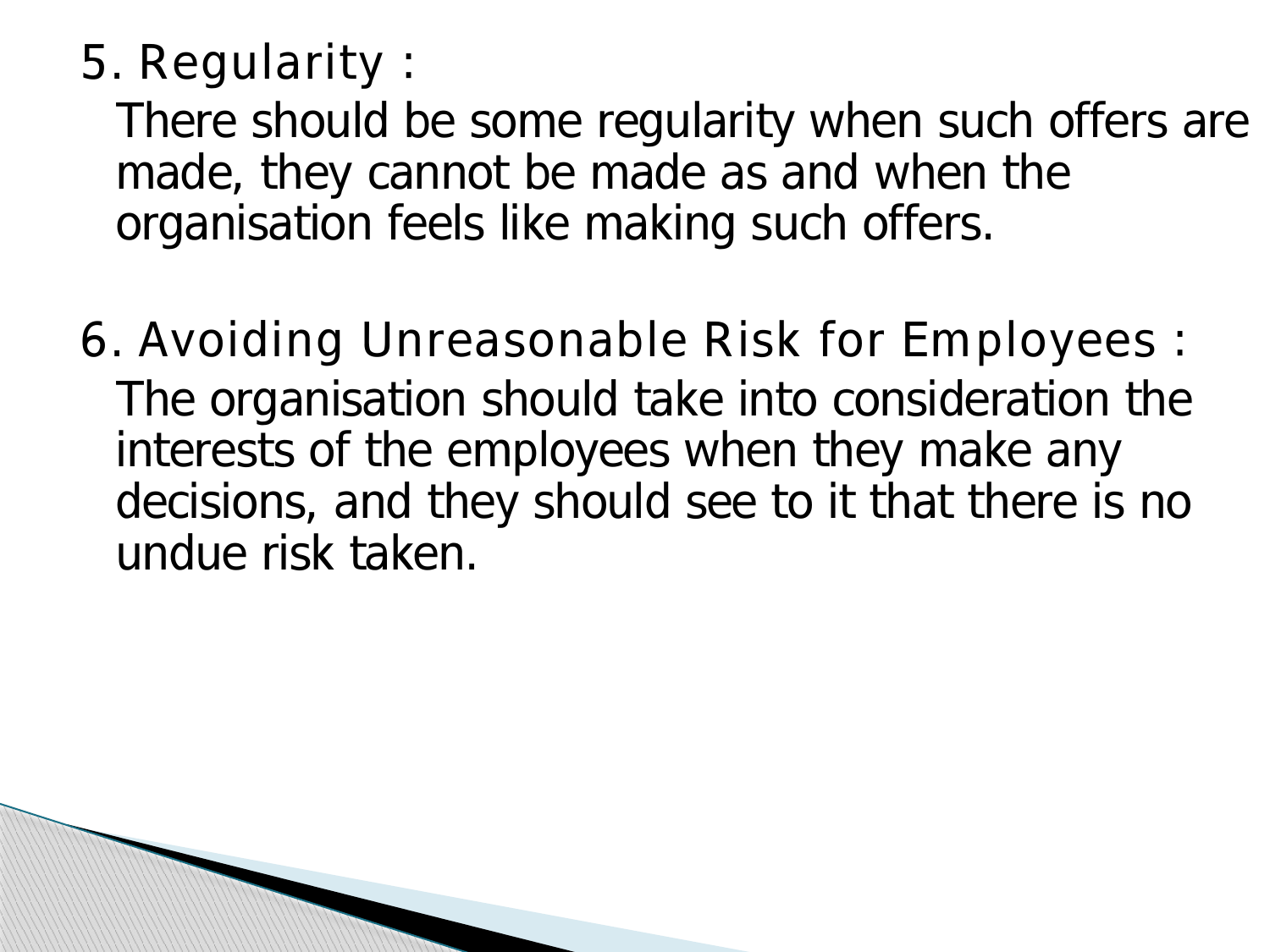

5. Regularity :
	There should be some regularity when such offers are made, they cannot be made as and when the organisation feels like making such offers.

6. Avoiding Unreasonable Risk for Employees :
	The organisation should take into consideration the interests of the employees when they make any decisions, and they should see to it that there is no undue risk taken.